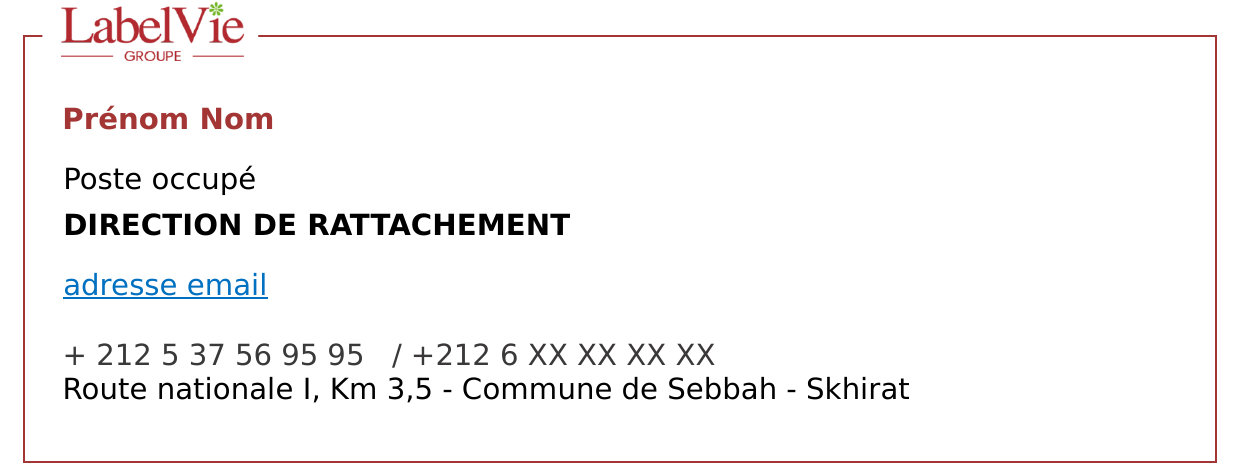

Prénom Nom

Poste occupé
DIRECTION DE RATTACHEMENT
adresse email
/ +212 6 XX XX XX XX